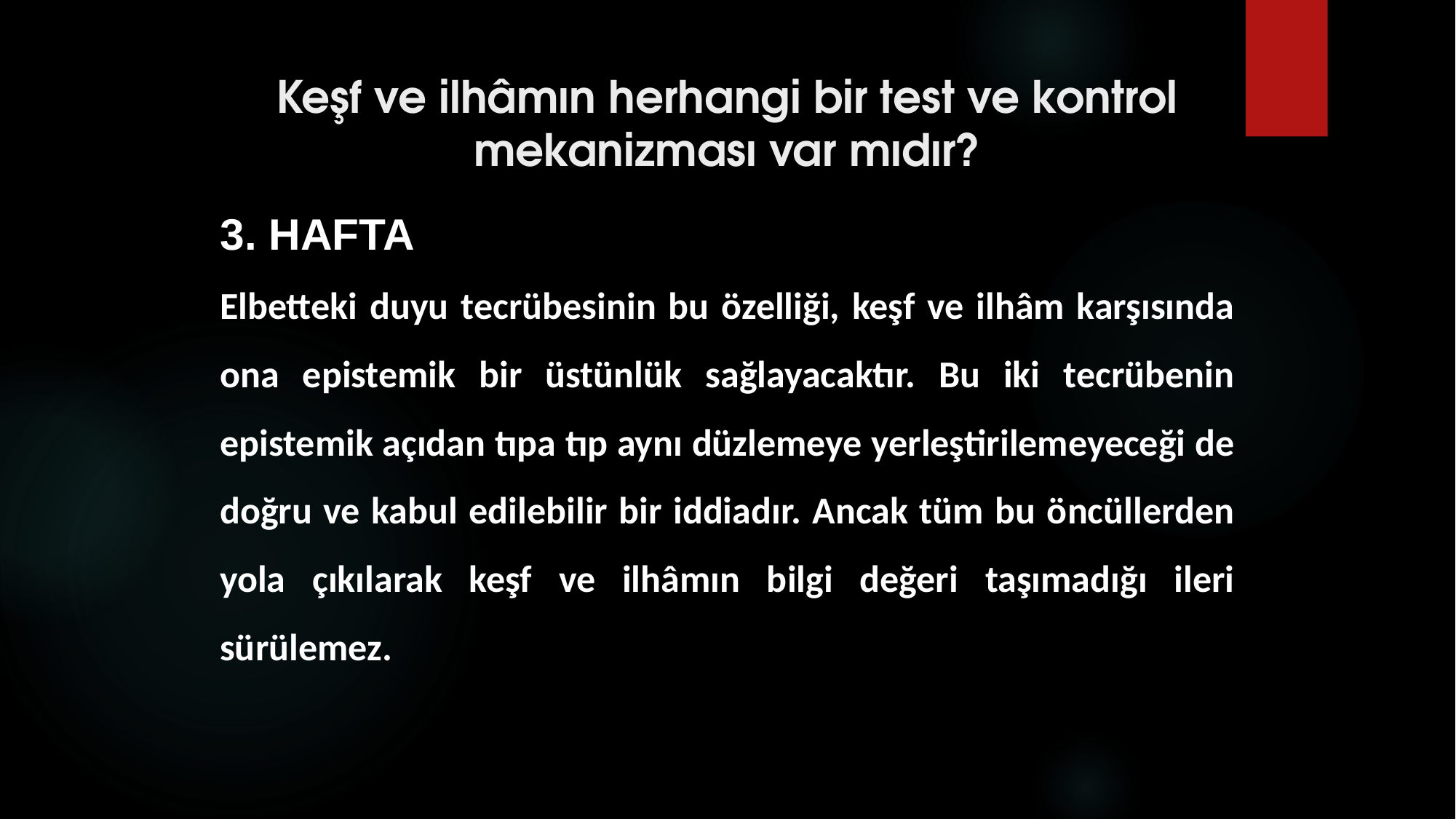

# Keşf ve ilhâmın herhangi bir test ve kontrol mekanizması var mıdır?
3. HAFTA
Elbetteki duyu tecrübesinin bu özelliği, keşf ve ilhâm karşısında ona epistemik bir üstünlük sağlayacaktır. Bu iki tecrübenin epistemik açıdan tıpa tıp aynı düzlemeye yerleştirilemeyeceği de doğru ve kabul edilebilir bir iddiadır. Ancak tüm bu öncüllerden yola çıkılarak keşf ve ilhâmın bilgi değeri taşımadığı ileri sürülemez.